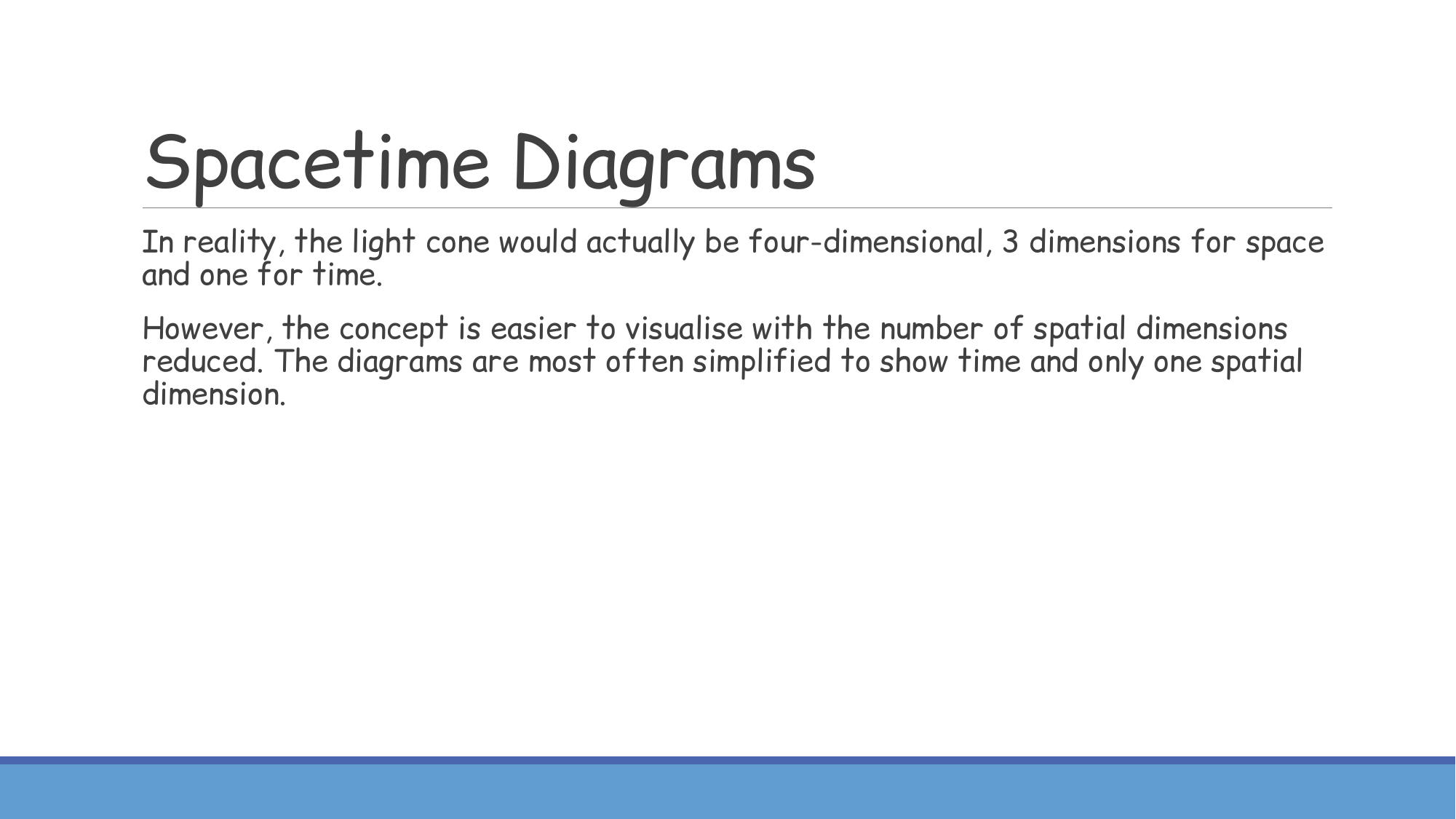

# Spacetime Diagrams
In reality, the light cone would actually be four-dimensional, 3 dimensions for space and one for time.
However, the concept is easier to visualise with the number of spatial dimensions reduced. The diagrams are most often simplified to show time and only one spatial dimension.